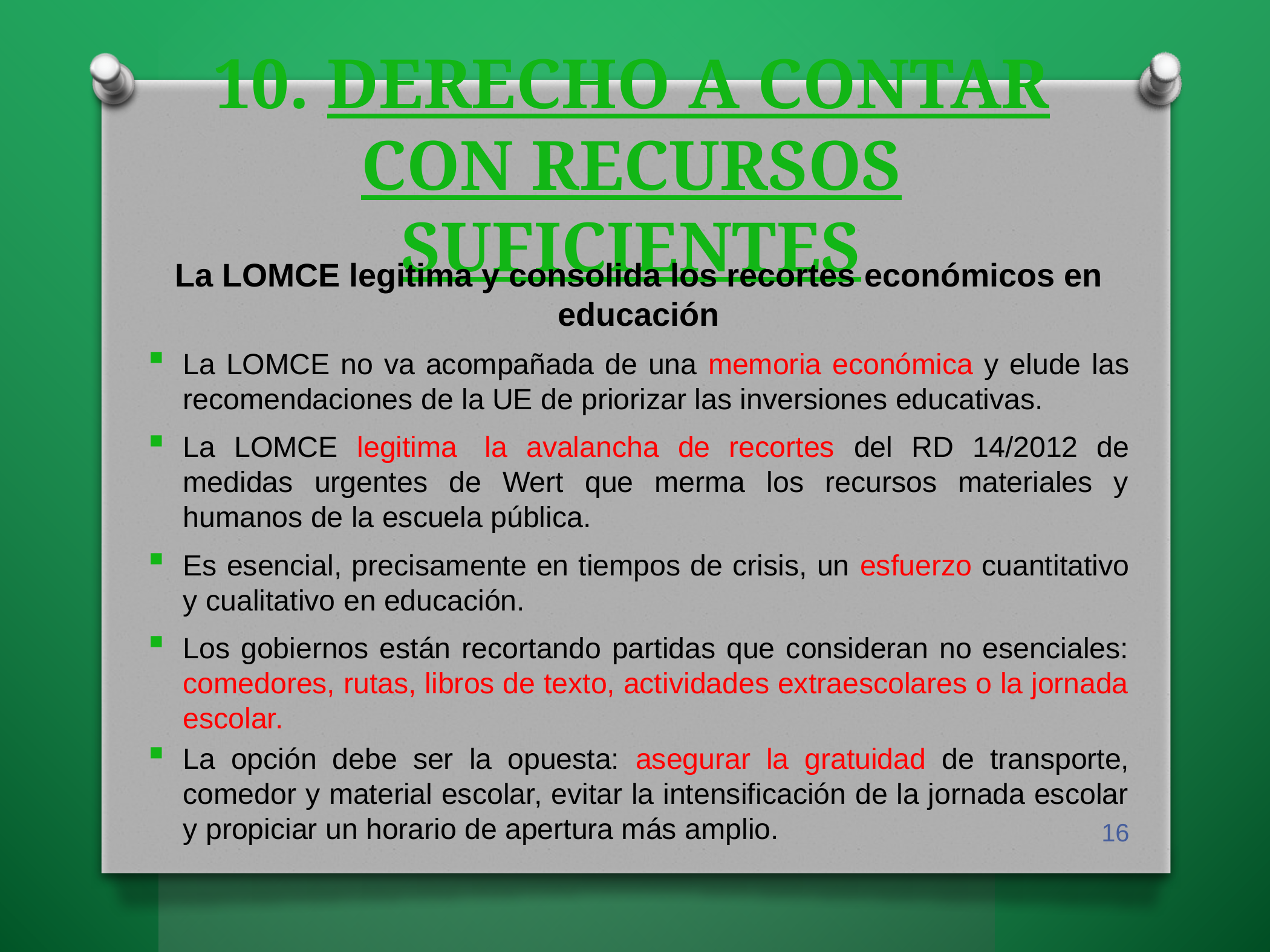

# 10. DERECHO A CONTAR CON RECURSOS SUFICIENTES
La LOMCE legitima y consolida los recortes económicos en educación
La LOMCE no va acompañada de una memoria económica y elude las recomendaciones de la UE de priorizar las inversiones educativas.
La LOMCE legitima  la avalancha de recortes del RD 14/2012 de medidas urgentes de Wert que merma los recursos materiales y humanos de la escuela pública.
Es esencial, precisamente en tiempos de crisis, un esfuerzo cuantitativo y cualitativo en educación.
Los gobiernos están recortando partidas que consideran no esenciales: comedores, rutas, libros de texto, actividades extraescolares o la jornada escolar.
La opción debe ser la opuesta: asegurar la gratuidad de transporte, comedor y material escolar, evitar la intensificación de la jornada escolar y propiciar un horario de apertura más amplio.
16